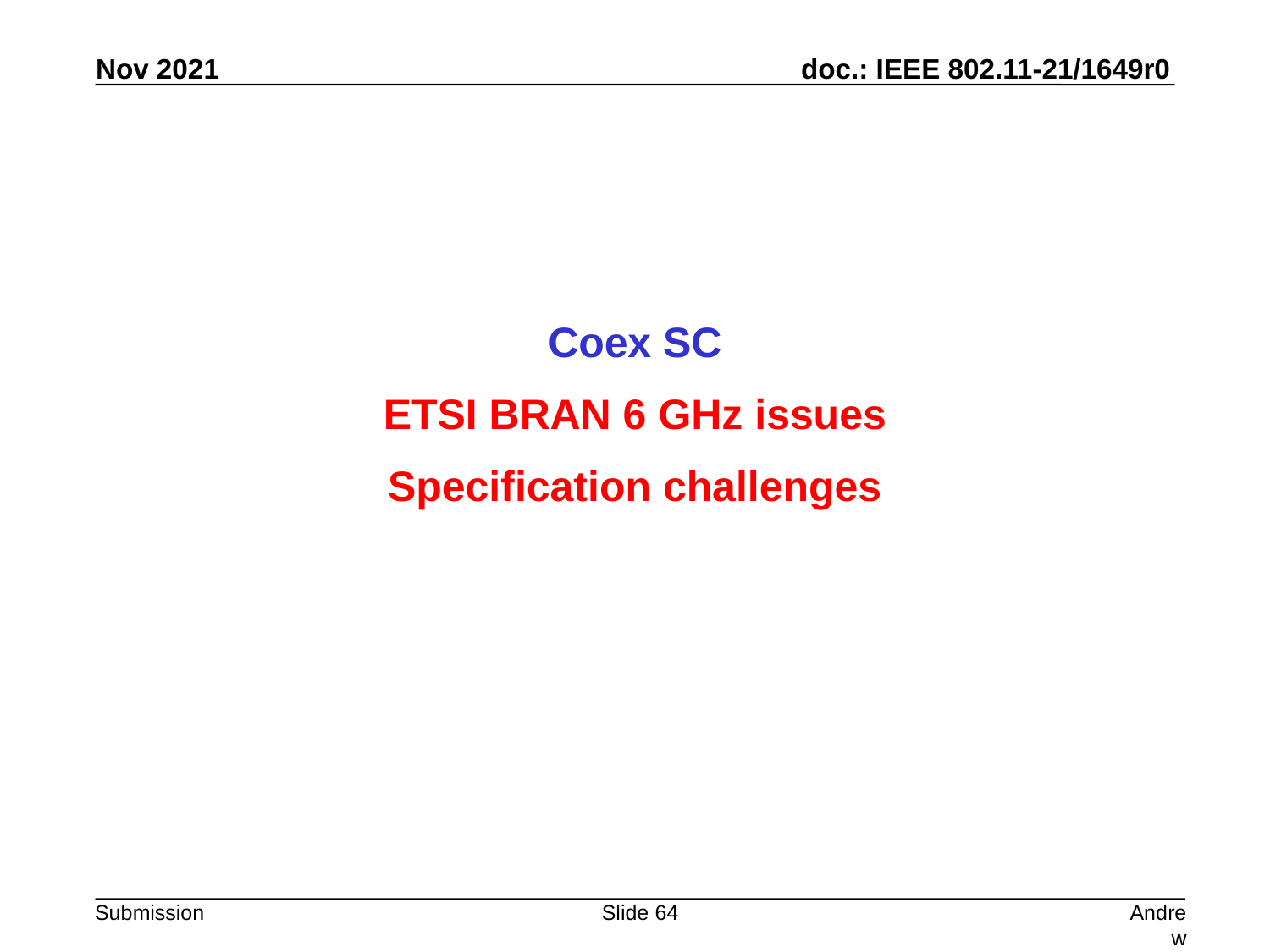

Coex SC
ETSI BRAN 6 GHz issues
Specification challenges
Slide 64
Andrew Myles, Cisco